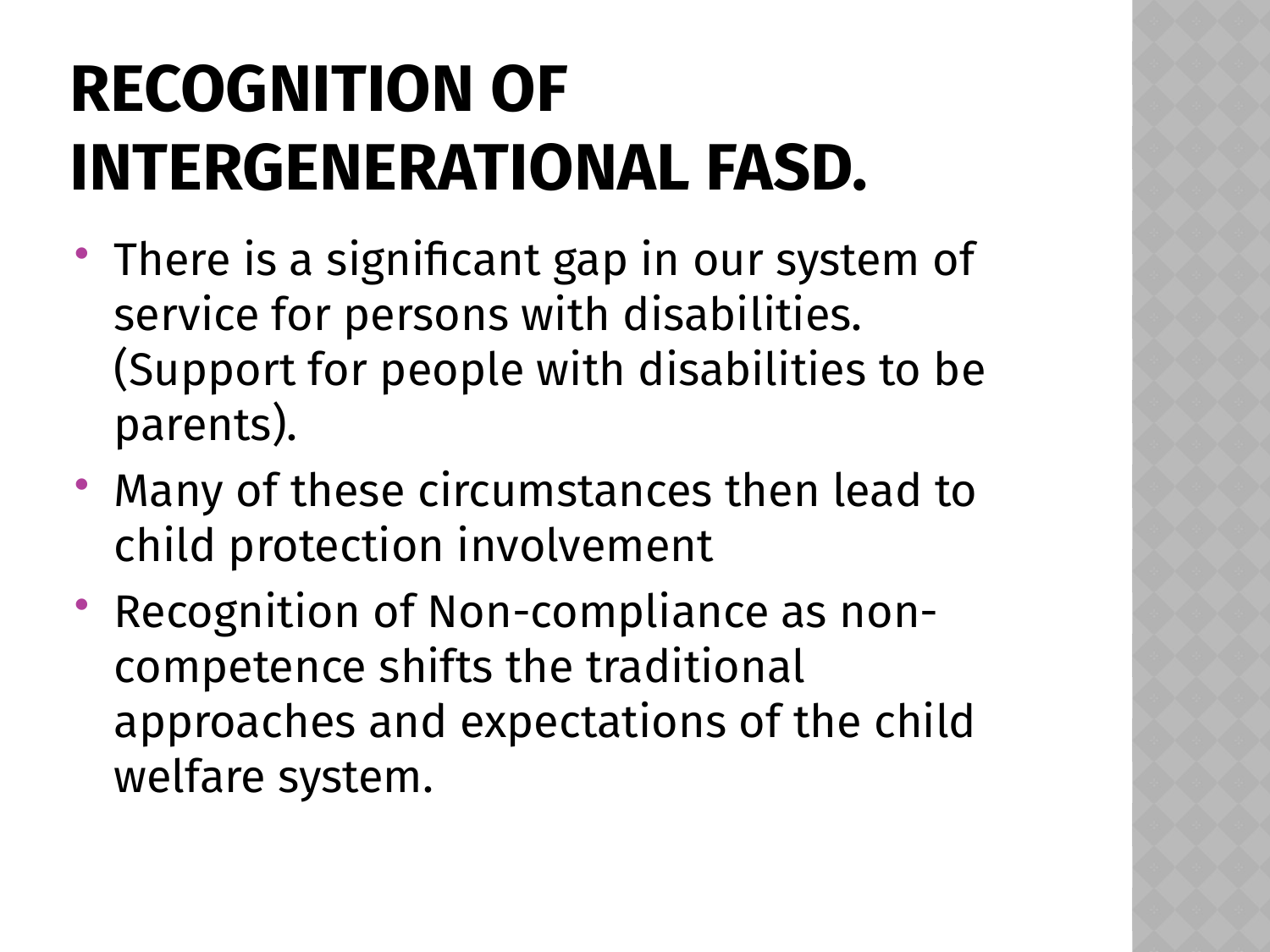

# Recognition of intergenerational FASD.
There is a significant gap in our system of service for persons with disabilities.
(Support for people with disabilities to be parents).
Many of these circumstances then lead to child protection involvement
Recognition of Non-compliance as non-competence shifts the traditional approaches and expectations of the child welfare system.